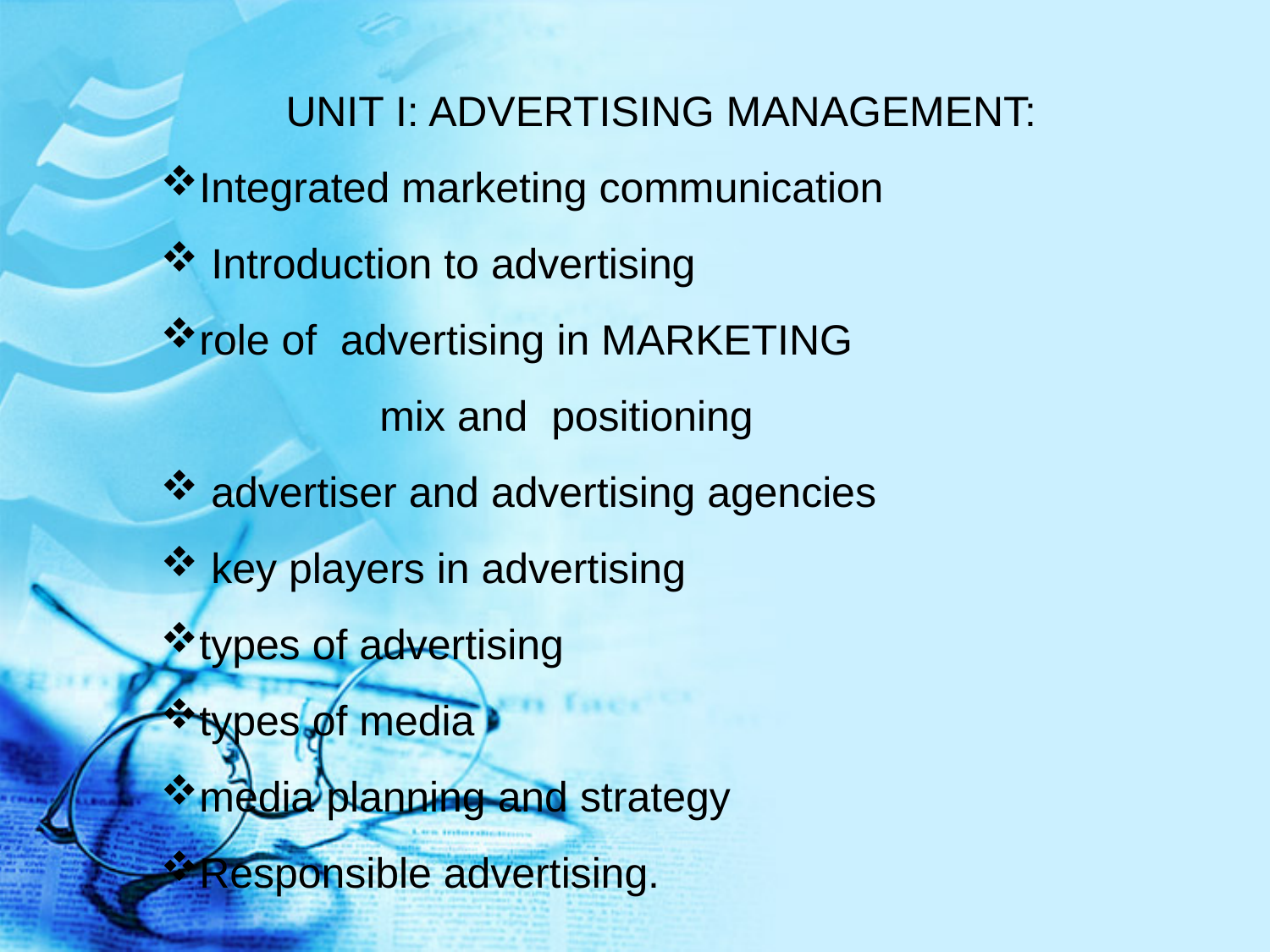

UNIT I: ADVERTISING MANAGEMENT:
Integrated marketing communication
 Introduction to advertising
role of  advertising in MARKETING                                           mix and  positioning
 advertiser and advertising agencies
 key players in advertising
types of advertising
types of media
media planning and strategy
Responsible advertising.